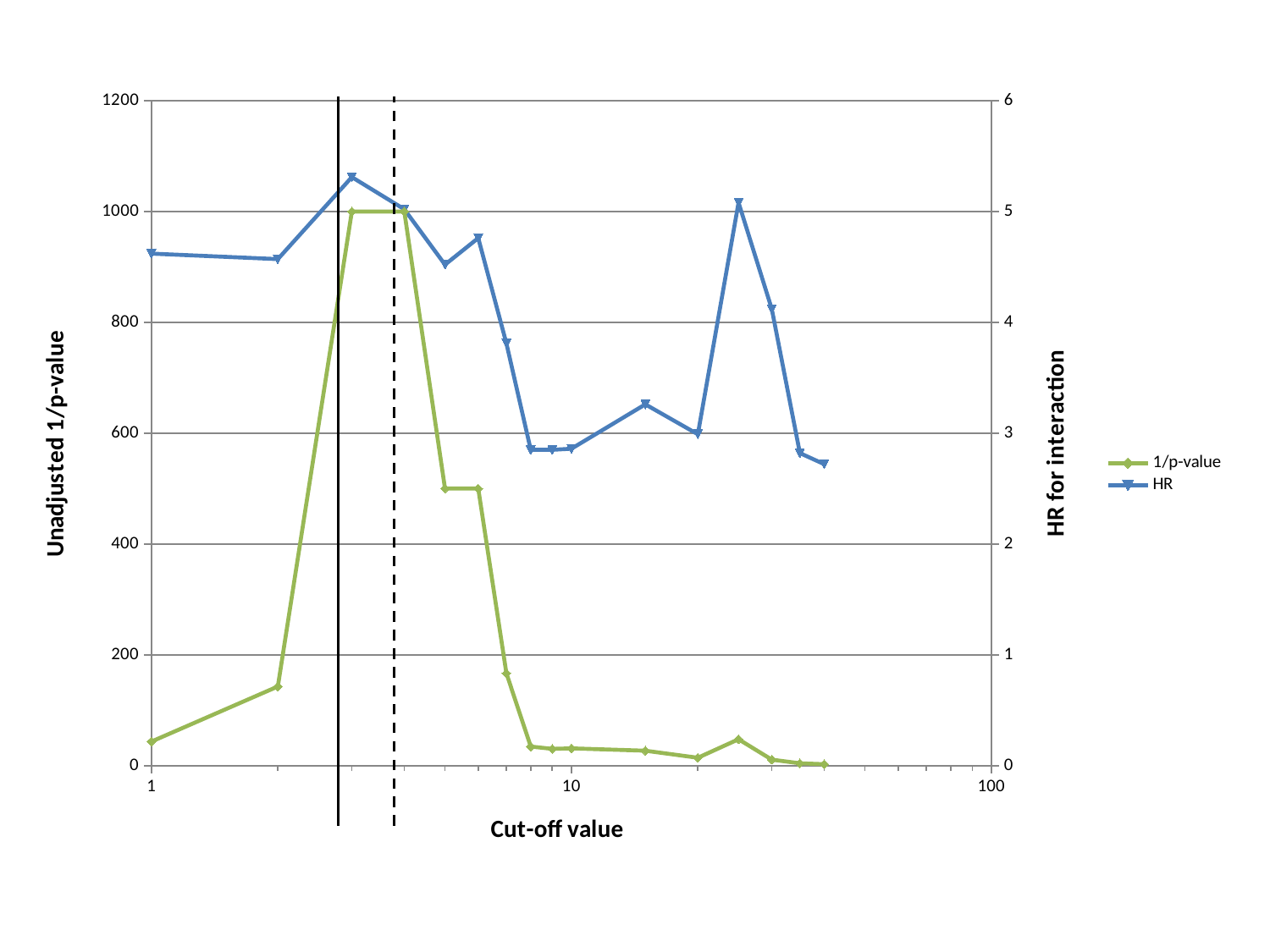

### Chart

| Category | 1/p-value | HR |
|---|---|---|